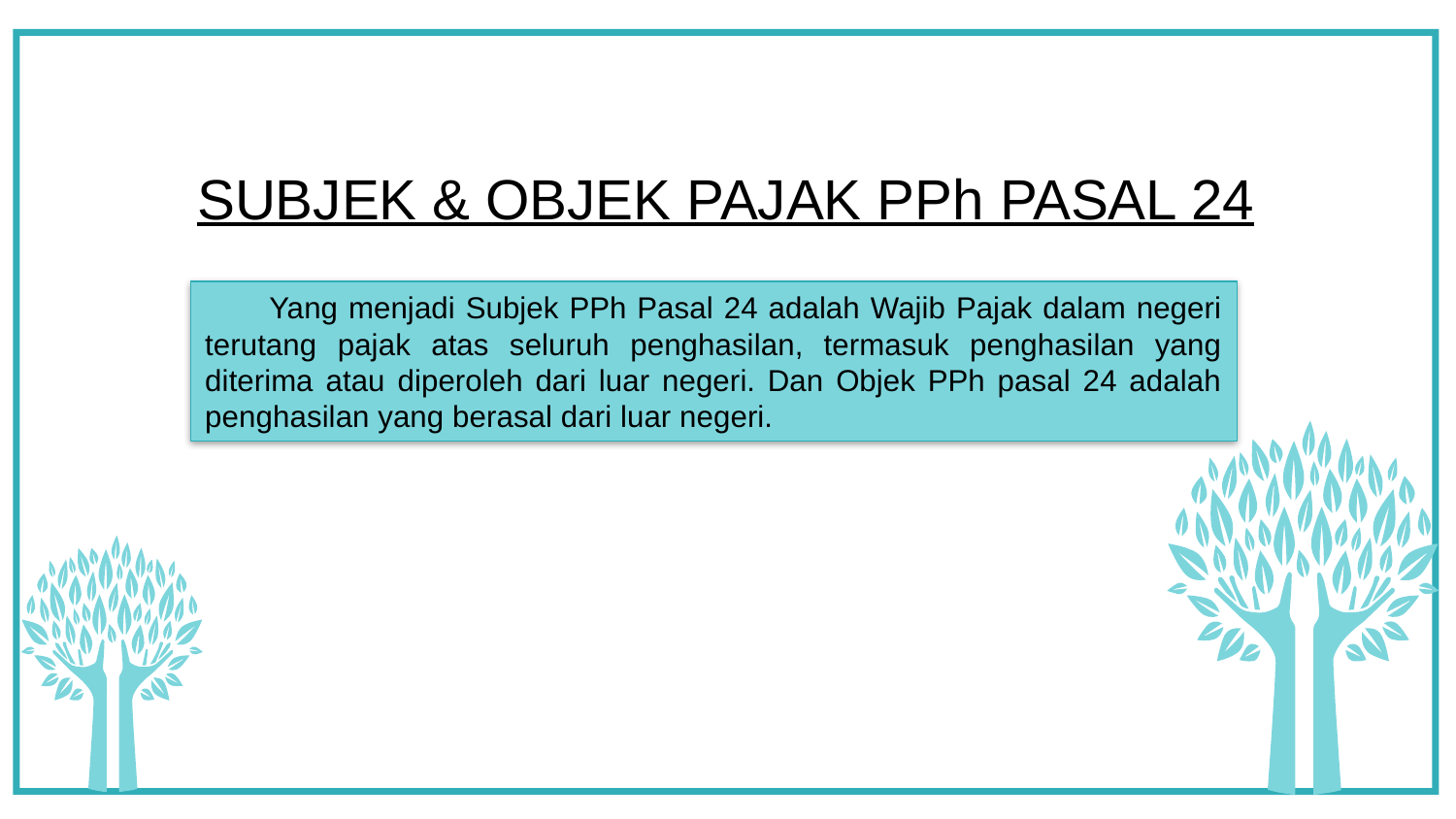

SUBJEK & OBJEK PAJAK PPh PASAL 24
      Yang menjadi Subjek PPh Pasal 24 adalah Wajib Pajak dalam negeri terutang pajak atas seluruh penghasilan, termasuk penghasilan yang diterima atau diperoleh dari luar negeri. Dan Objek PPh pasal 24 adalah penghasilan yang berasal dari luar negeri.